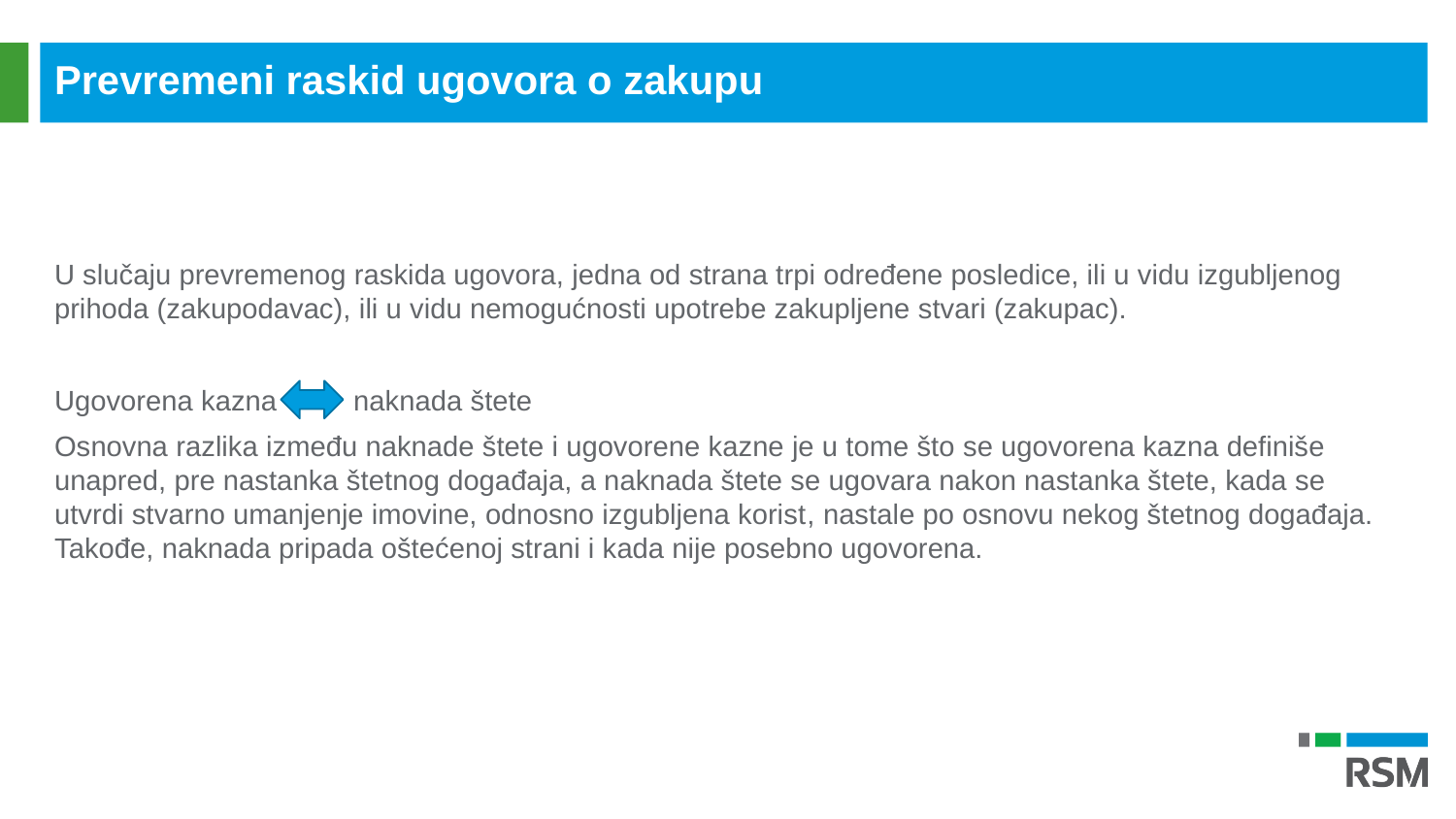

Prevremeni raskid ugovora o zakupu
U slučaju prevremenog raskida ugovora, jedna od strana trpi određene posledice, ili u vidu izgubljenog prihoda (zakupodavac), ili u vidu nemogućnosti upotrebe zakupljene stvari (zakupac).

Ugovorena kazna	 naknada štete
Osnovna razlika između naknade štete i ugovorene kazne je u tome što se ugovorena kazna definiše unapred, pre nastanka štetnog događaja, a naknada štete se ugovara nakon nastanka štete, kada se utvrdi stvarno umanjenje imovine, odnosno izgubljena korist, nastale po osnovu nekog štetnog događaja. Takođe, naknada pripada oštećenoj strani i kada nije posebno ugovorena.